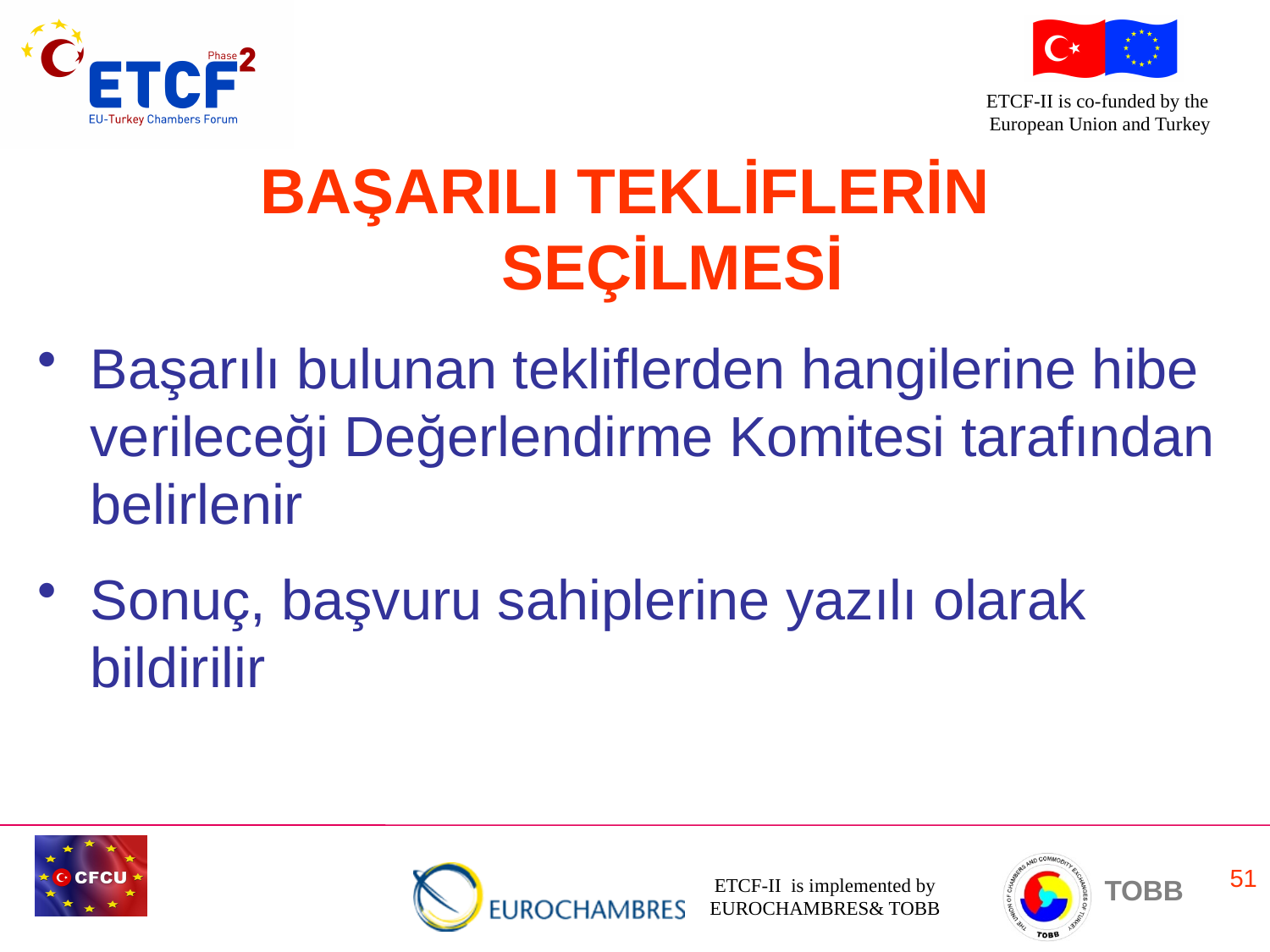

BAŞARILI TEKLİFLERİN SEÇİLMESİ
Başarılı bulunan tekliflerden hangilerine hibe verileceği Değerlendirme Komitesi tarafından belirlenir
Sonuç, başvuru sahiplerine yazılı olarak bildirilir

51